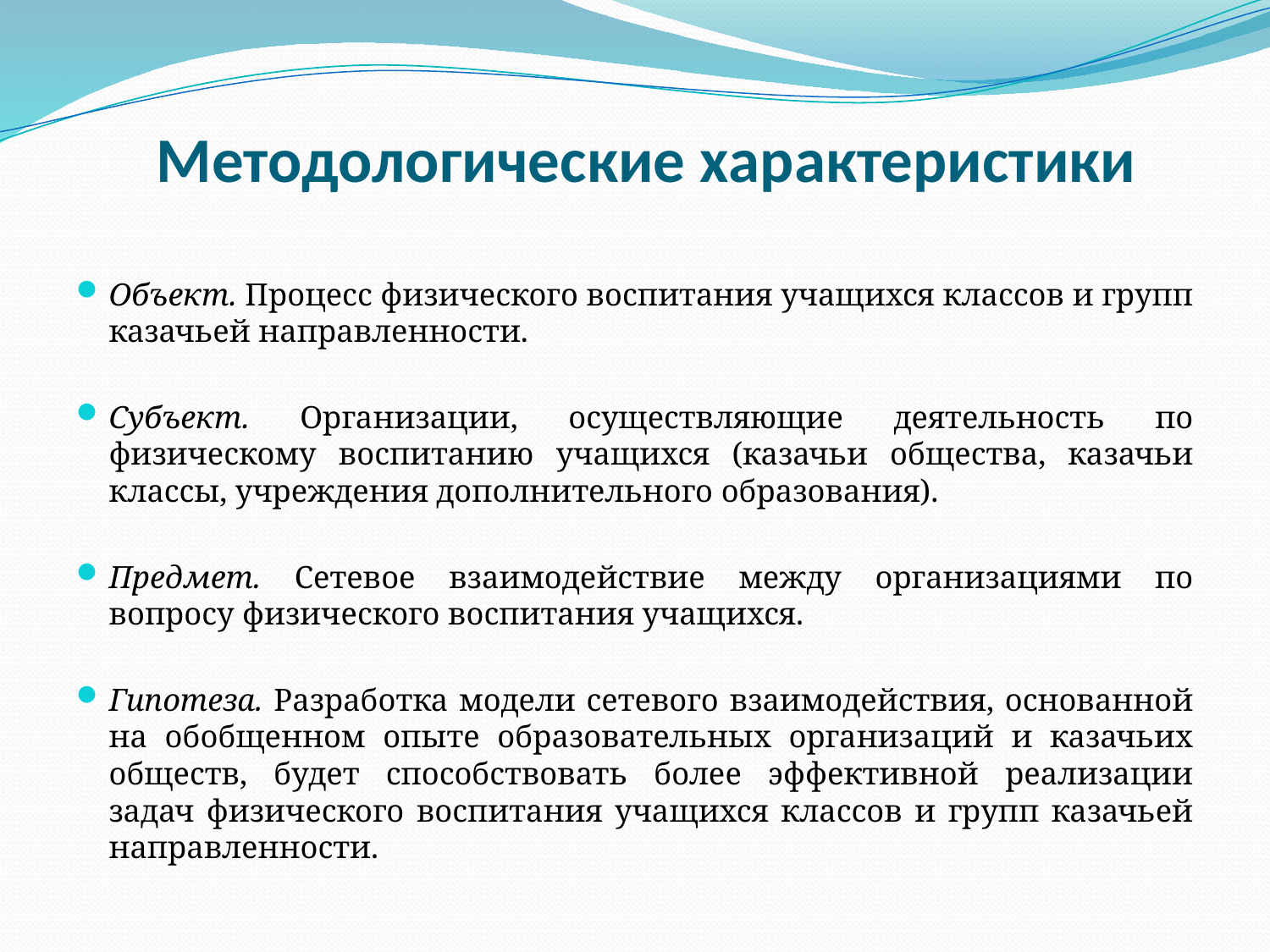

# Методологические характеристики
Объект. Процесс физического воспитания учащихся классов и групп казачьей направленности.

Субъект. Организации, осуществляющие деятельность по физическому воспитанию учащихся (казачьи общества, казачьи классы, учреждения дополнительного образования).

Предмет. Сетевое взаимодействие между организациями по вопросу физического воспитания учащихся.

Гипотеза. Разработка модели сетевого взаимодействия, основанной на обобщенном опыте образовательных организаций и казачьих обществ, будет способствовать более эффективной реализации задач физического воспитания учащихся классов и групп казачьей направленности.